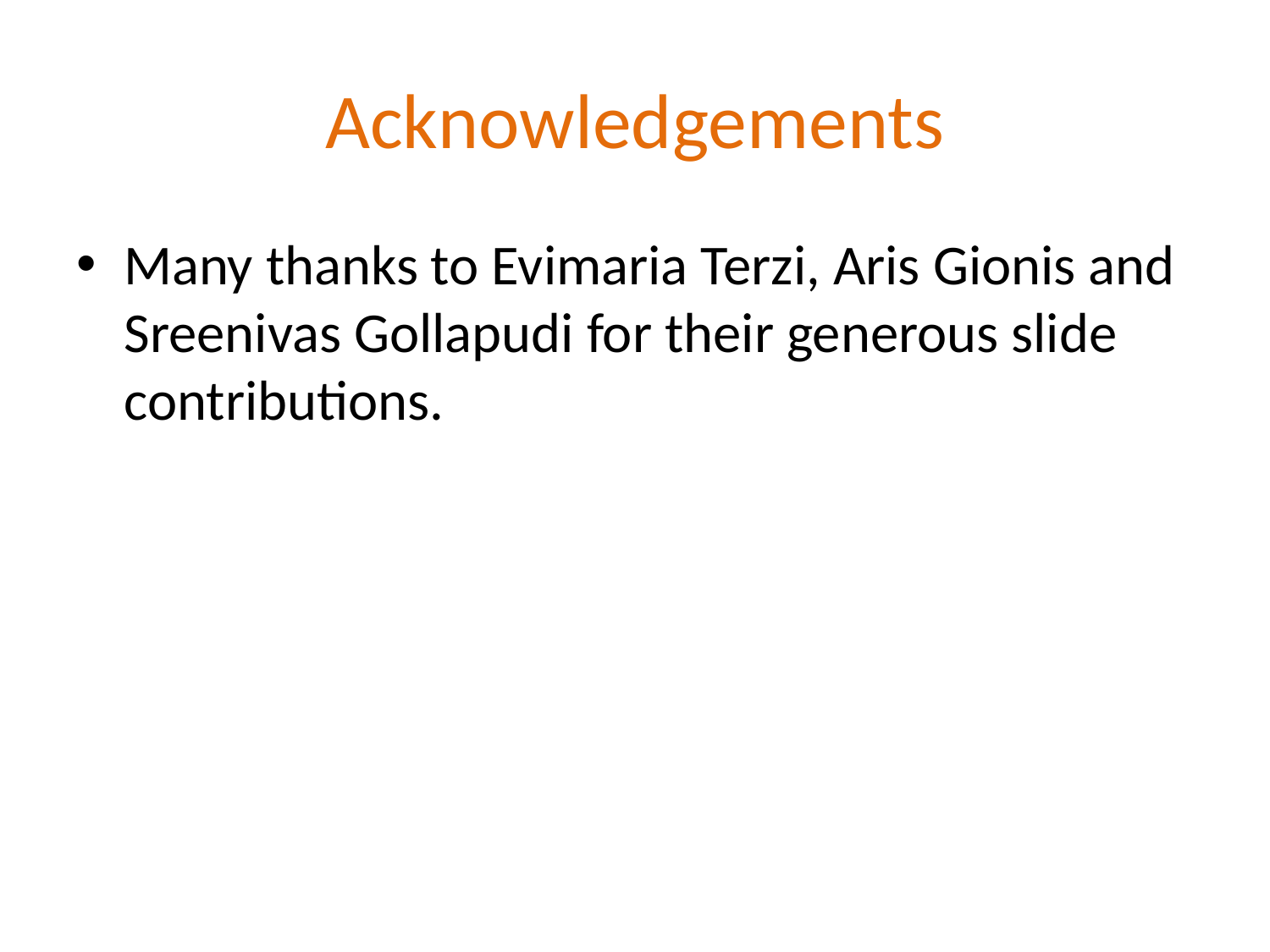

# Acknowledgements
Many thanks to Evimaria Terzi, Aris Gionis and Sreenivas Gollapudi for their generous slide contributions.